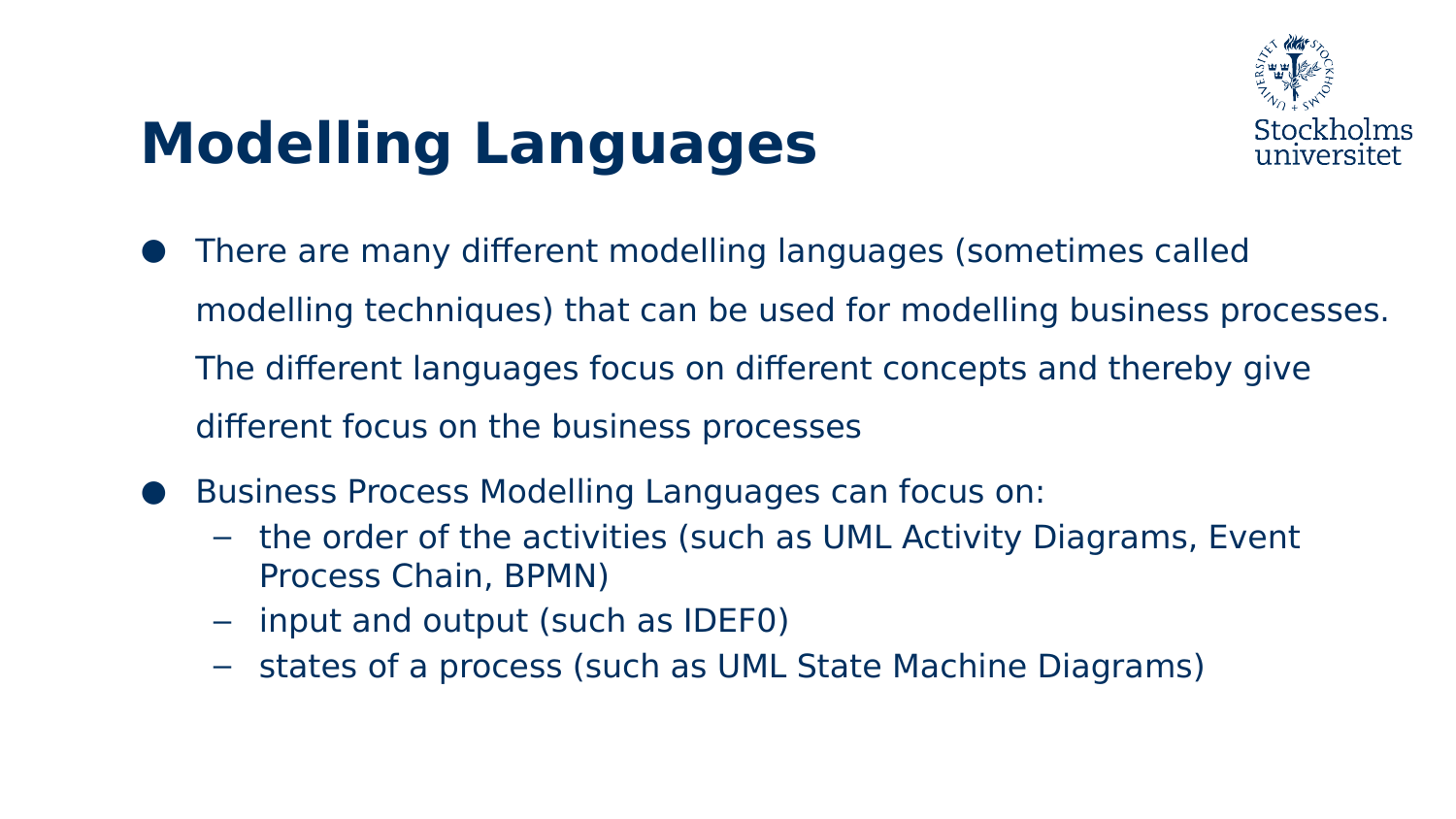

# Modelling Languages
There are many different modelling languages (sometimes called modelling techniques) that can be used for modelling business processes. The different languages focus on different concepts and thereby give different focus on the business processes
Business Process Modelling Languages can focus on:
the order of the activities (such as UML Activity Diagrams, Event Process Chain, BPMN)
input and output (such as IDEF0)
states of a process (such as UML State Machine Diagrams)